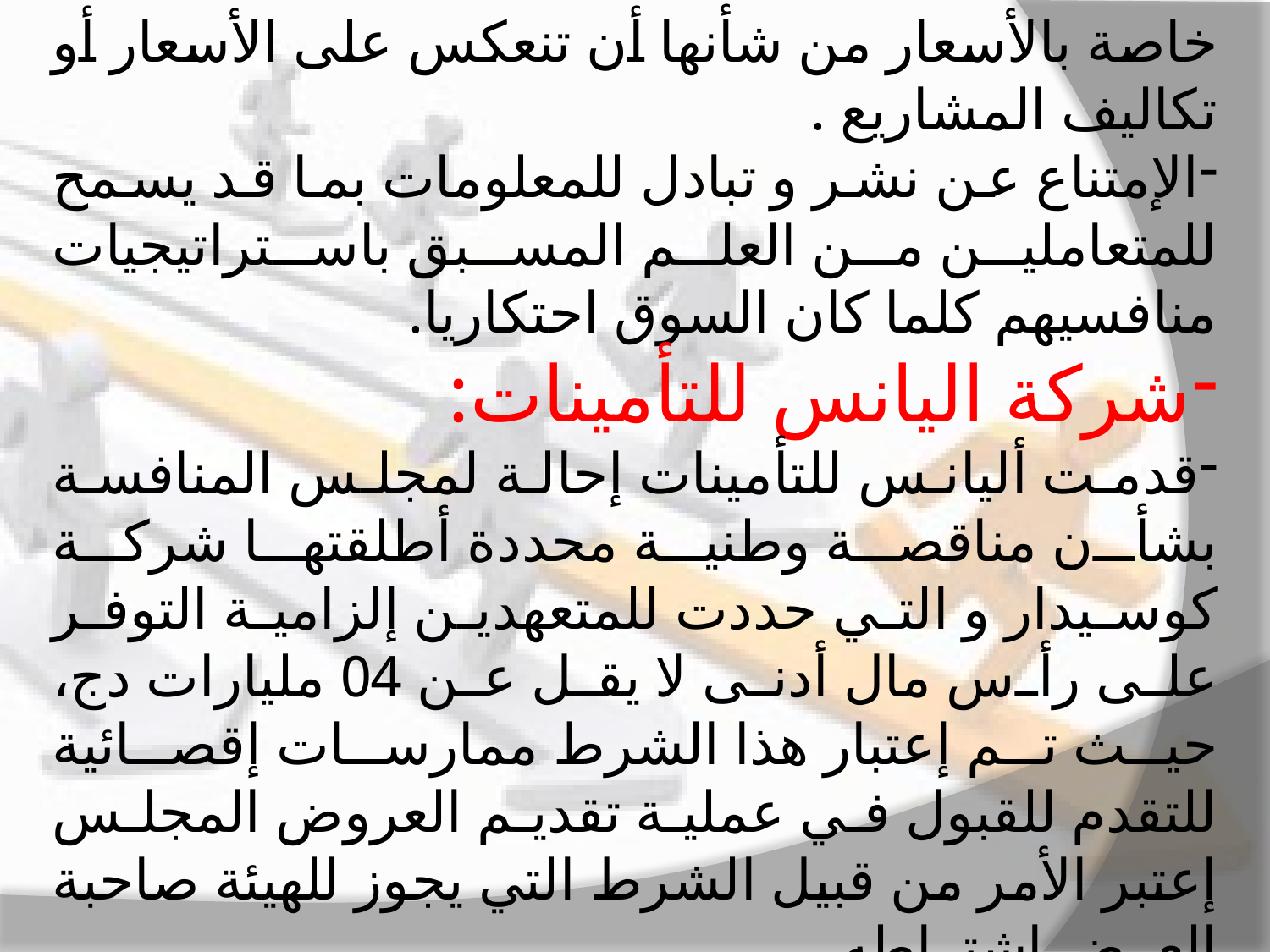

خاصة بالأسعار من شأنها أن تنعكس على الأسعار أو تكاليف المشاريع .
الإمتناع عن نشر و تبادل للمعلومات بما قد يسمح للمتعاملين من العلم المسبق باستراتيجيات منافسيهم كلما كان السوق احتكاريا.
شركة اليانس للتأمينات:
قدمت أليانس للتأمينات إحالة لمجلس المنافسة بشأن مناقصة وطنية محددة أطلقتها شركة كوسيدار و التي حددت للمتعهدين إلزامية التوفر على رأس مال أدنى لا يقل عن 04 مليارات دج، حيث تم إعتبار هذا الشرط ممارسات إقصائية للتقدم للقبول في عملية تقديم العروض المجلس إعتبر الأمر من قبيل الشرط التي يجوز للهيئة صاحبة العرض إشتراطه.